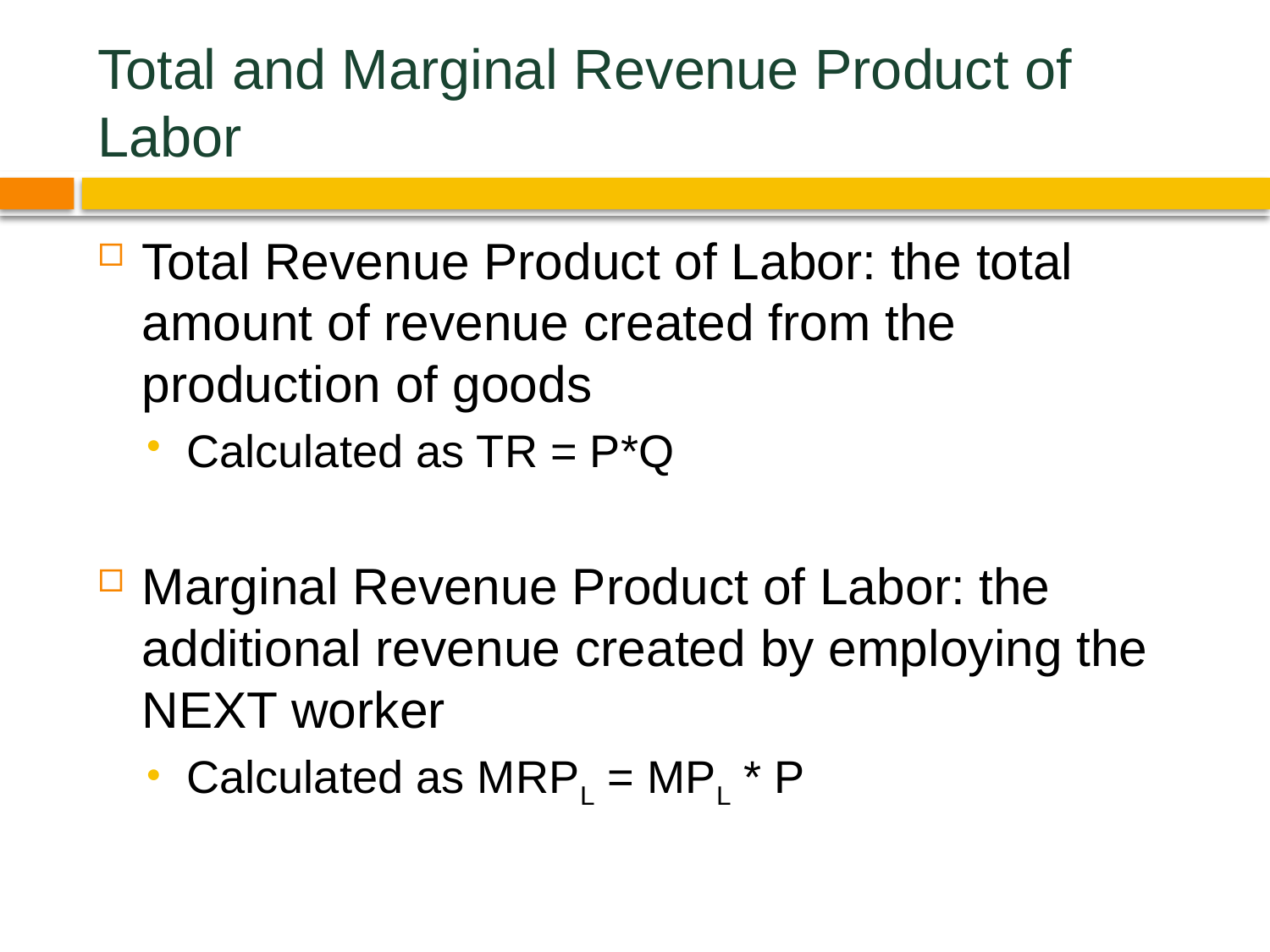

# Total and Marginal Revenue Product of Labor
Total Revenue Product of Labor: the total amount of revenue created from the production of goods
Calculated as TR = P*Q

Marginal Revenue Product of Labor: the additional revenue created by employing the NEXT worker
Calculated as MRPL = MPL * P